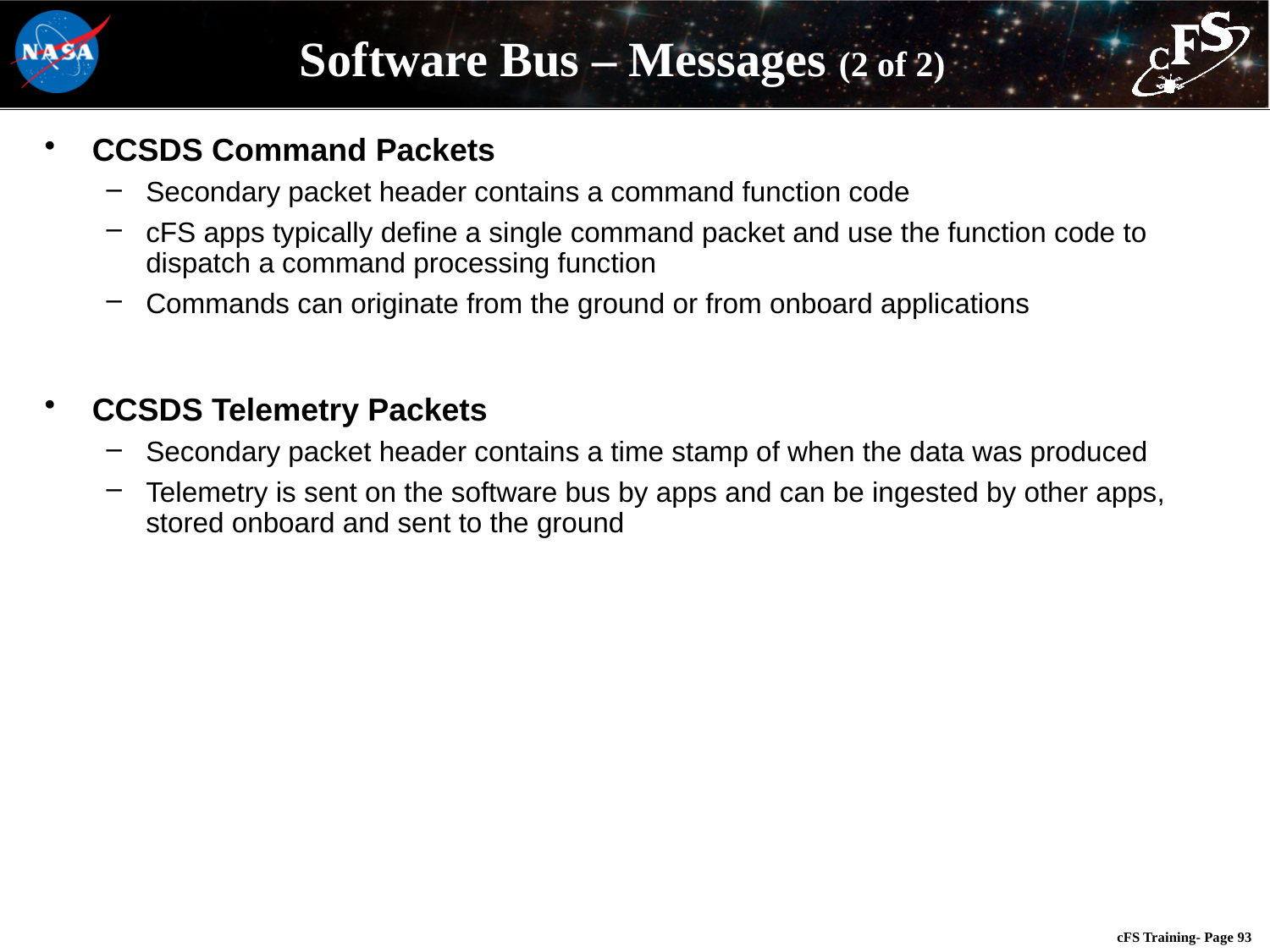

# Software Bus – Messages (2 of 2)
CCSDS Command Packets
Secondary packet header contains a command function code
cFS apps typically define a single command packet and use the function code to dispatch a command processing function
Commands can originate from the ground or from onboard applications

CCSDS Telemetry Packets
Secondary packet header contains a time stamp of when the data was produced
Telemetry is sent on the software bus by apps and can be ingested by other apps, stored onboard and sent to the ground